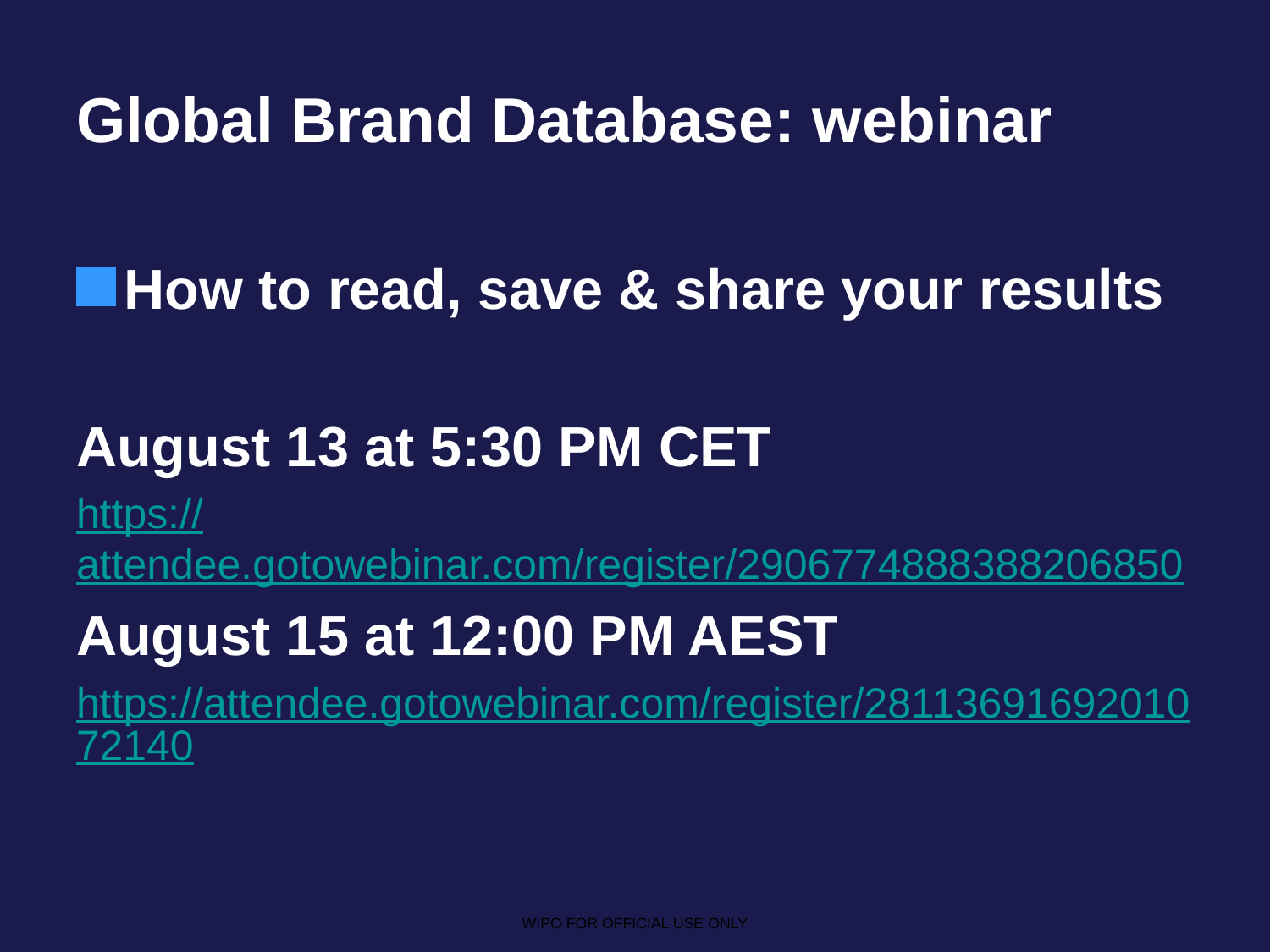

# Global Brand Database: webinar
How to read, save & share your results

August 13 at 5:30 PM CET
https://attendee.gotowebinar.com/register/2906774888388206850
August 15 at 12:00 PM AEST
https://attendee.gotowebinar.com/register/2811369169201072140